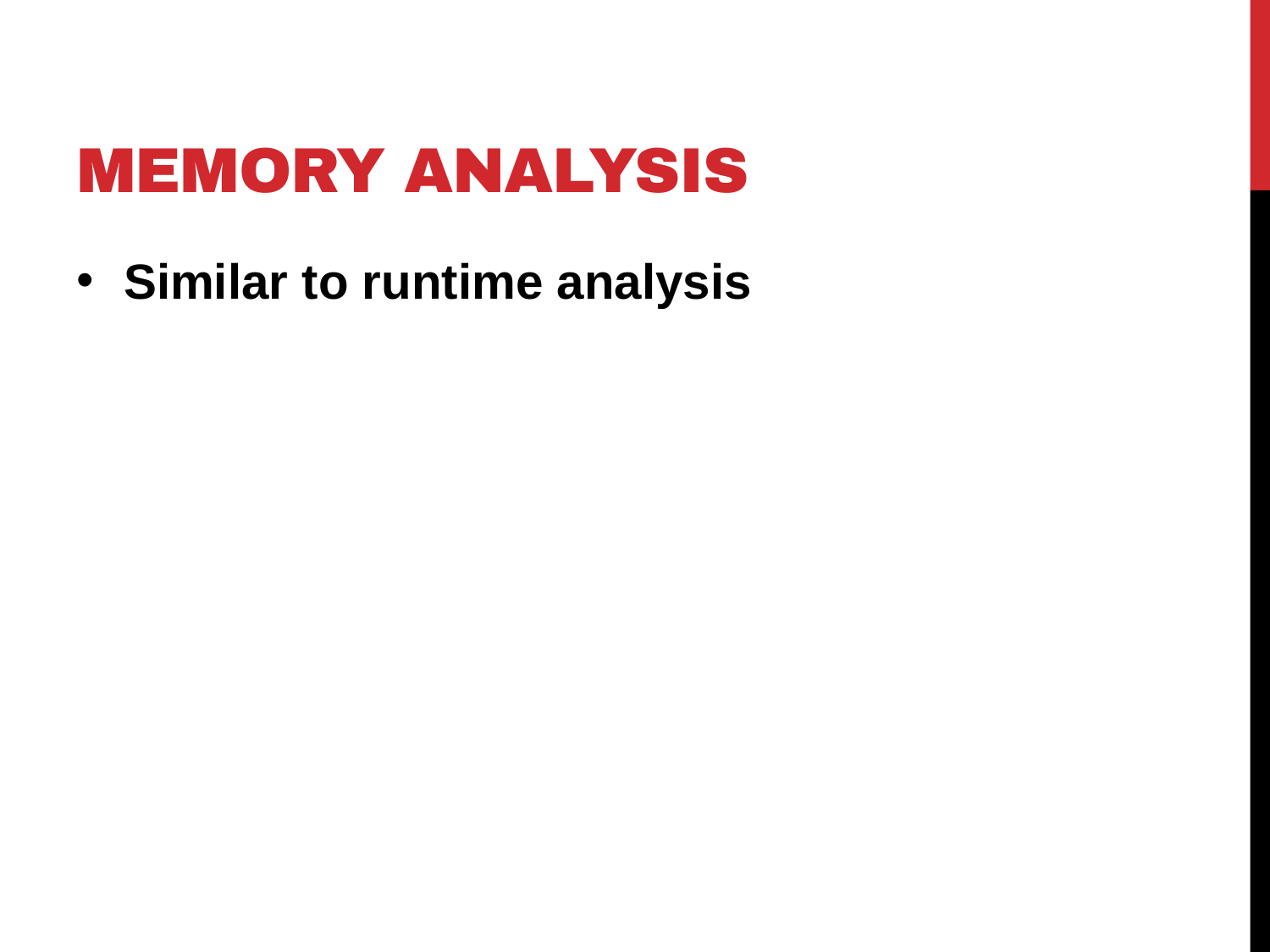

# Memory Analysis
Similar to runtime analysis